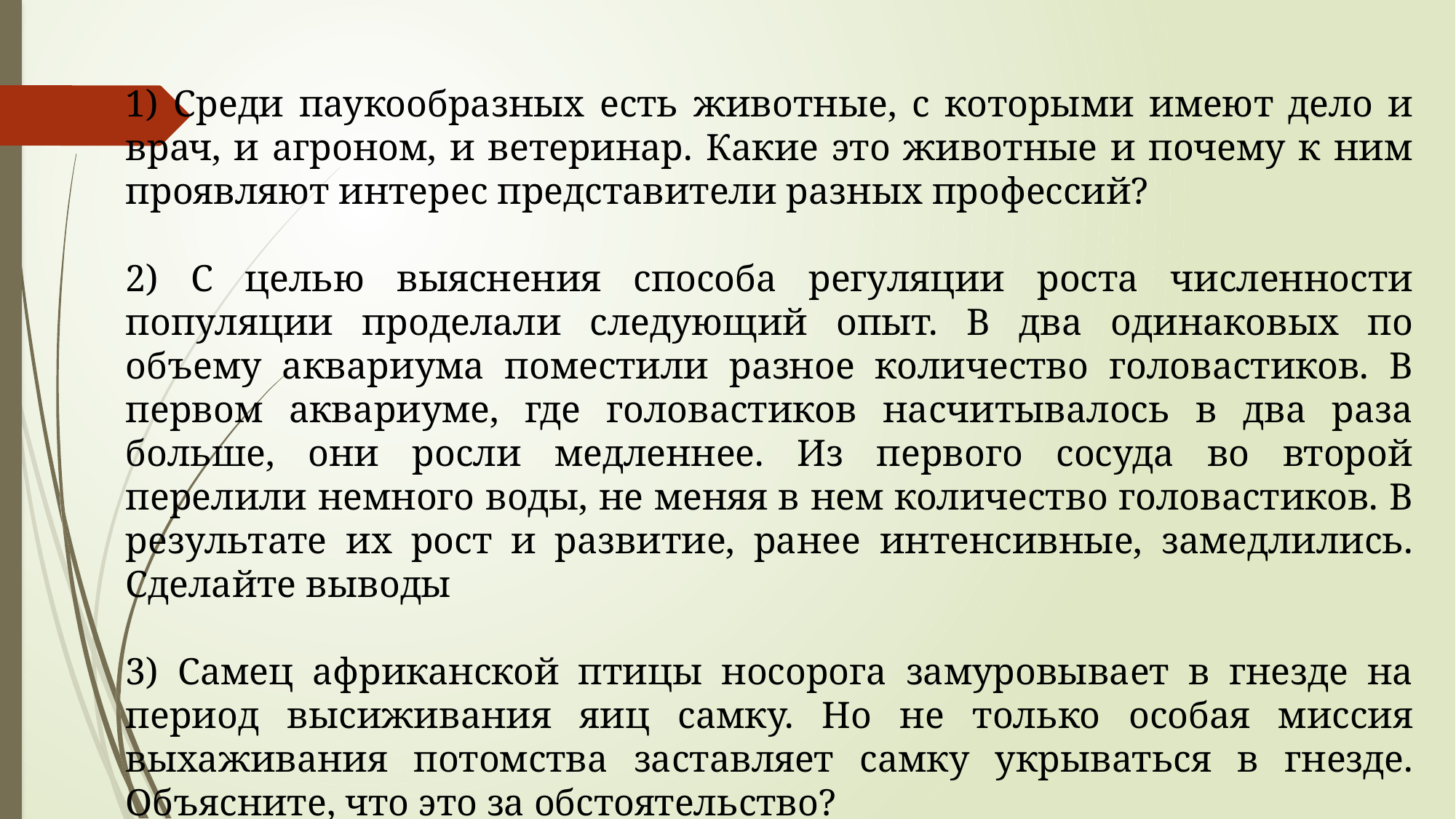

1) Среди паукообразных есть животные, с которыми имеют дело и врач, и агроном, и ветеринар. Какие это животные и почему к ним проявляют интерес представители разных профессий?

2) С целью выяснения способа регуляции роста численности популяции проделали следующий опыт. В два одинаковых по объему аквариума поместили разное количество головастиков. В первом аквариуме, где головастиков насчитывалось в два раза больше, они росли медленнее. Из первого сосуда во второй перелили немного воды, не меняя в нем количество головастиков. В результате их рост и развитие, ранее интенсивные, замедлились. Сделайте выводы

3) Самец африканской птицы носорога замуровывает в гнезде на период высиживания яиц самку. Но не только особая миссия выхаживания потомства заставляет самку укрываться в гнезде. Объясните, что это за обстоятельство?